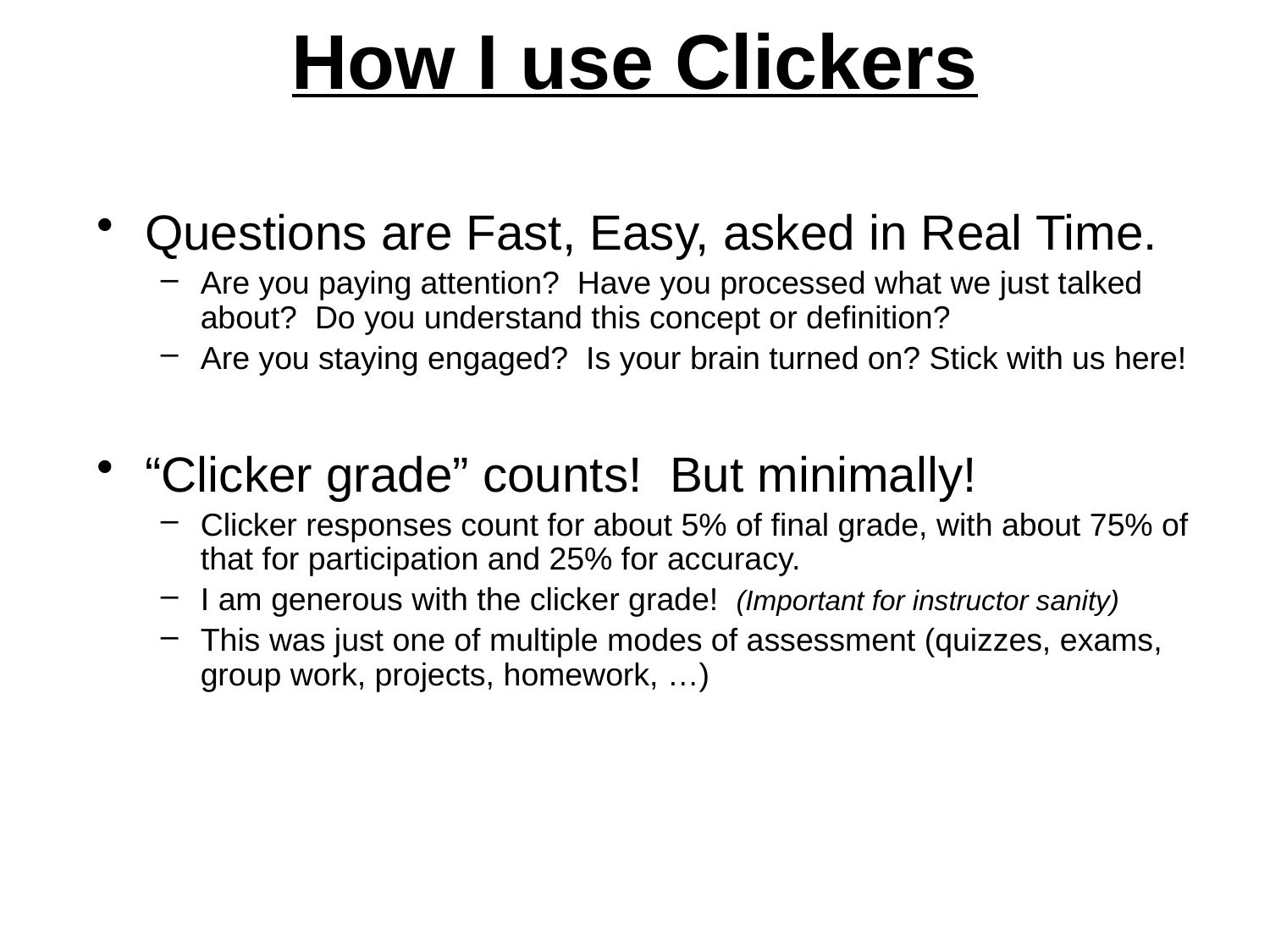

# How I use Clickers
Questions are Fast, Easy, asked in Real Time.
Are you paying attention?  Have you processed what we just talked about?  Do you understand this concept or definition?
Are you staying engaged?  Is your brain turned on? Stick with us here!

“Clicker grade” counts!  But minimally!
Clicker responses count for about 5% of final grade, with about 75% of that for participation and 25% for accuracy.
I am generous with the clicker grade!  (Important for instructor sanity)
This was just one of multiple modes of assessment (quizzes, exams, group work, projects, homework, …)